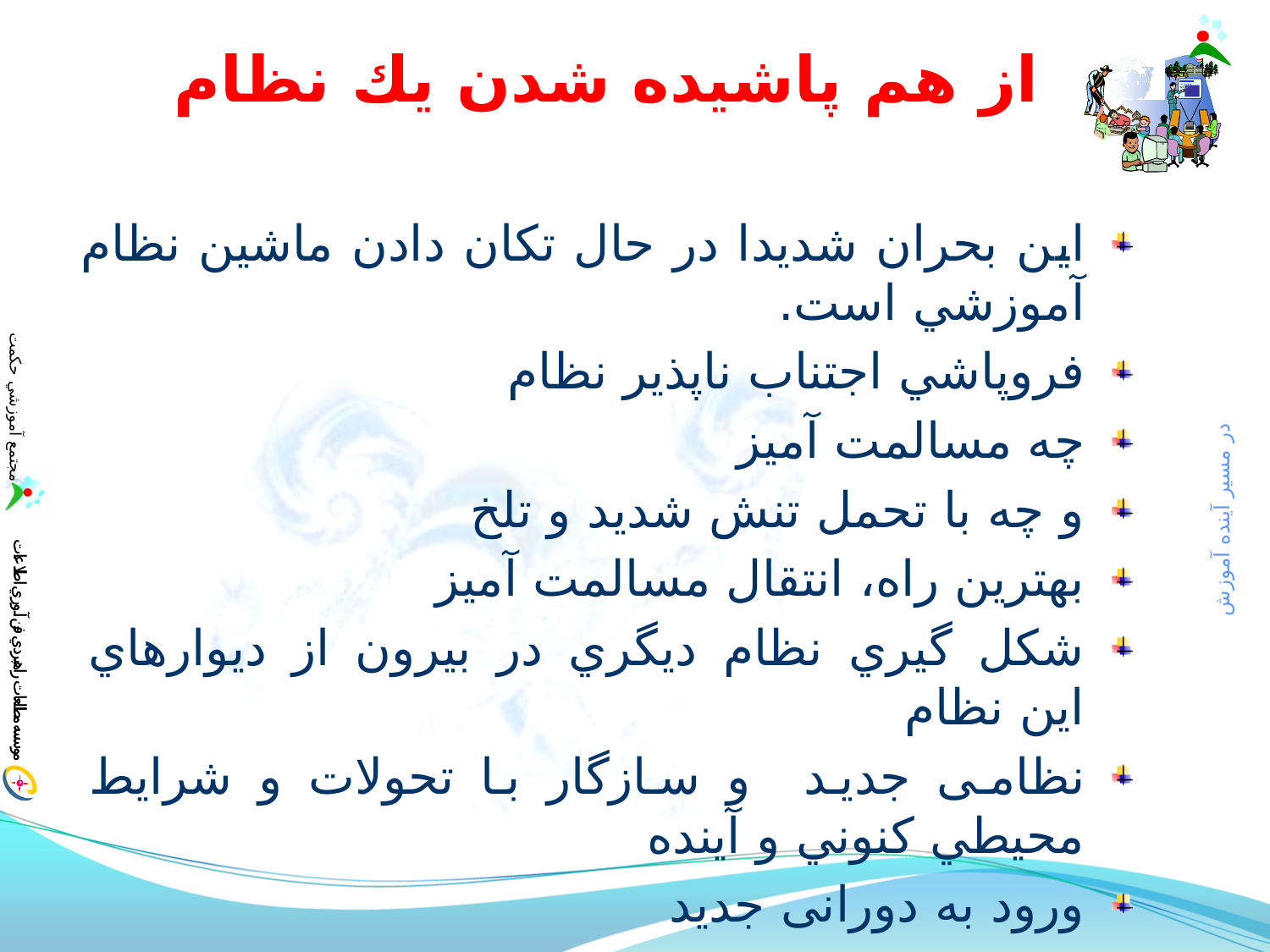

# از هم پاشيده شدن يك نظام
اين بحران شديدا در حال تكان دادن ماشين نظام آموزشي است.
فروپاشي اجتناب ناپذير نظام
چه مسالمت آميز
و چه با تحمل تنش شديد و تلخ
بهترين راه، انتقال مسالمت آميز
شكل گيري نظام ديگري در بيرون از ديوارهاي اين نظام
نظامی جديد  و سازگار با تحولات و شرايط محيطي كنوني و آينده
ورود به دورانی جديد